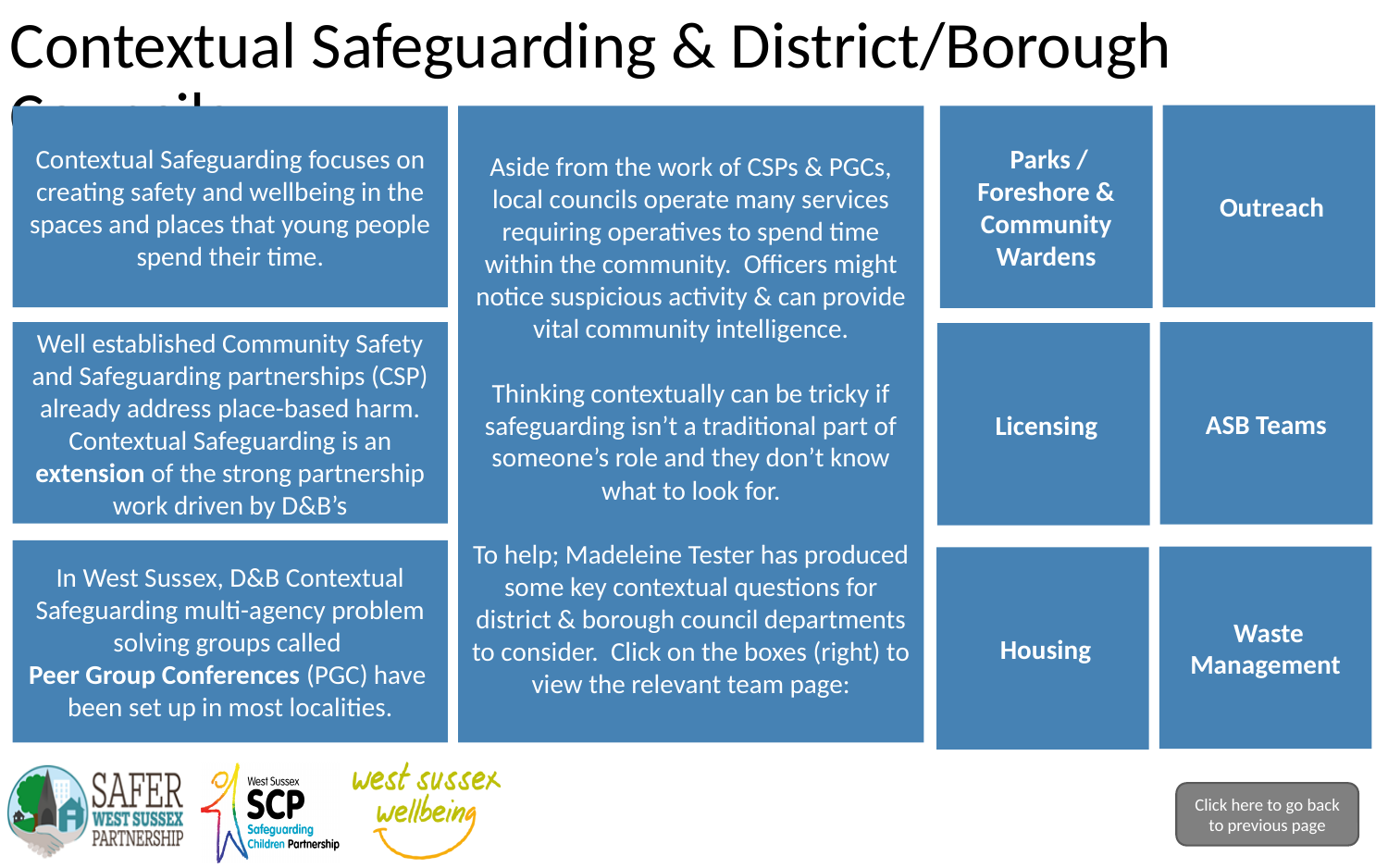

# Contextual Safeguarding & District/Borough Councils
 Outreach
Aside from the work of CSPs & PGCs, local councils operate many services requiring operatives to spend time within the community.  Officers might notice suspicious activity & can provide vital community intelligence.

Thinking contextually can be tricky if safeguarding isn’t a traditional part of someone’s role and they don’t know what to look for.

To help; Madeleine Tester has produced some key contextual questions for district & borough council departments to consider.  Click on the boxes (right) to view the relevant team page:
Contextual Safeguarding focuses on creating safety and wellbeing in the spaces and places that young people spend their time.
 Parks / Foreshore & Community Wardens
Well established Community Safety and Safeguarding partnerships (CSP) already address place-based harm. Contextual Safeguarding is an extension of the strong partnership work driven by D&B’s
ASB Teams
 Licensing
In West Sussex, D&B Contextual Safeguarding multi-agency problem solving groups called
Peer Group Conferences (PGC) have
been set up in most localities.
 Waste Management
 Housing
Click here to go back to previous page